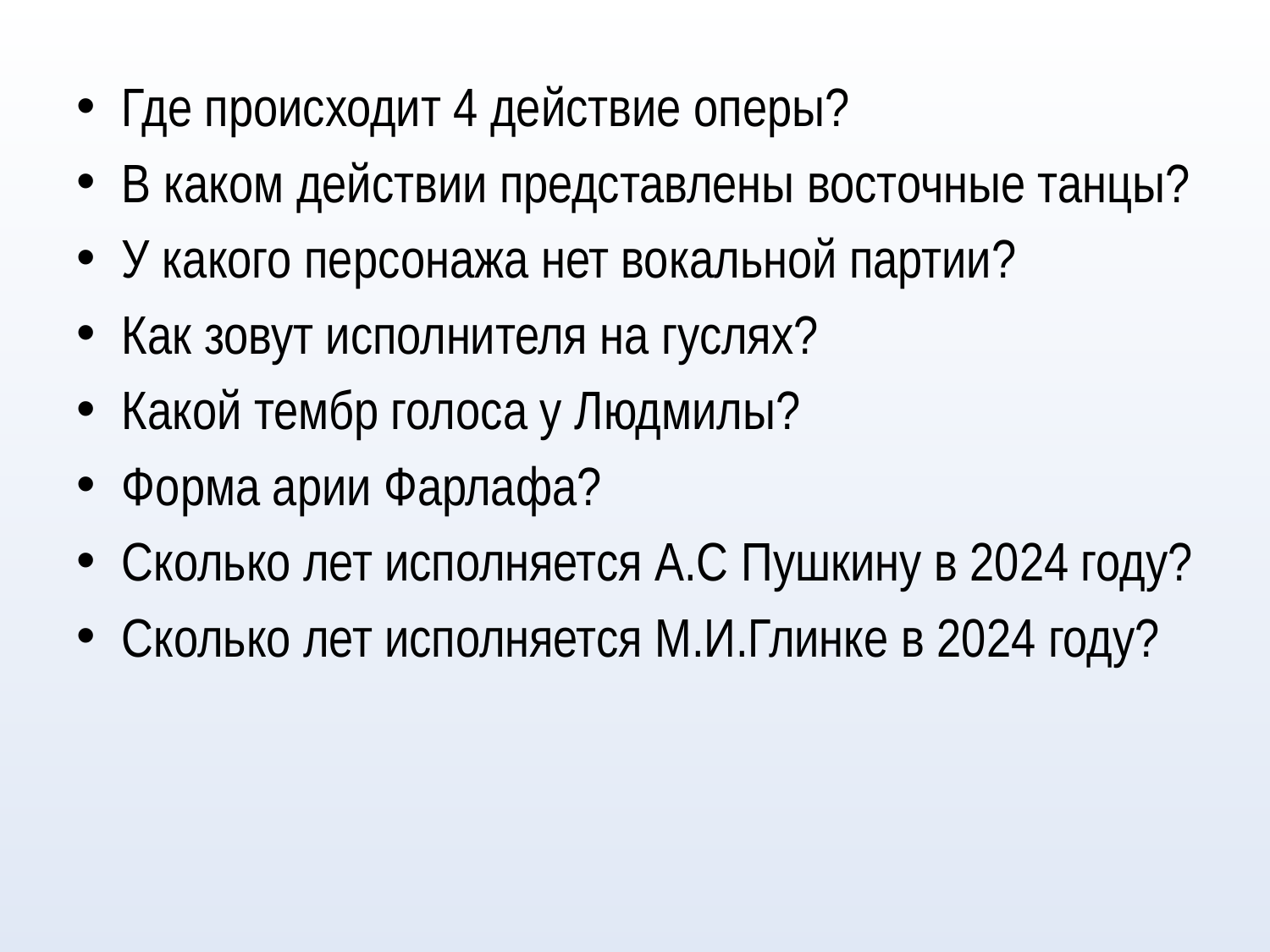

Где происходит 4 действие оперы?
В каком действии представлены восточные танцы?
У какого персонажа нет вокальной партии?
Как зовут исполнителя на гуслях?
Какой тембр голоса у Людмилы?
Форма арии Фарлафа?
Сколько лет исполняется А.С Пушкину в 2024 году?
Сколько лет исполняется М.И.Глинке в 2024 году?